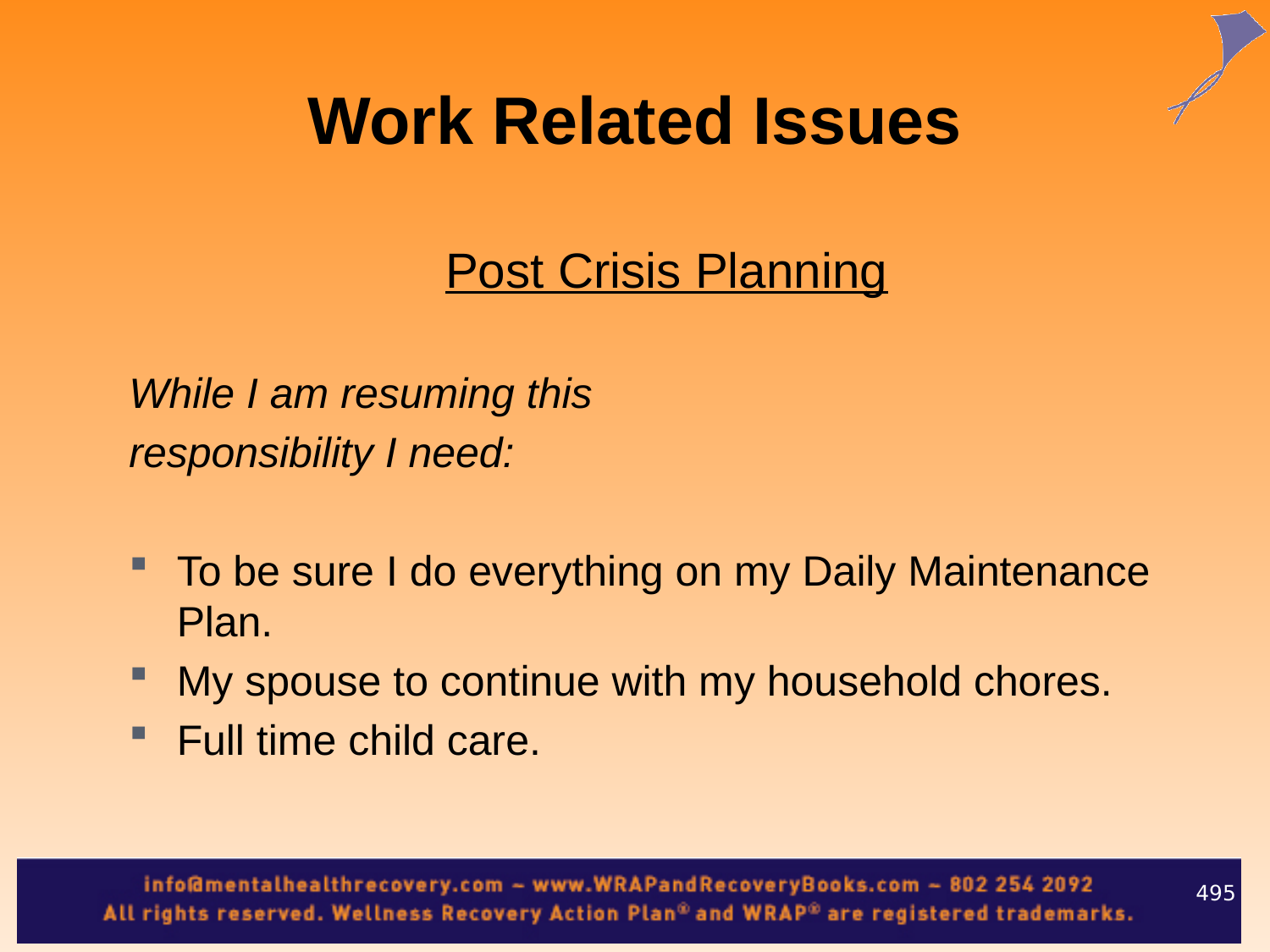

Work Related Issues
Post Crisis Planning

While I am resuming this
responsibility I need:

To be sure I do everything on my Daily Maintenance Plan.
My spouse to continue with my household chores.
Full time child care.

495